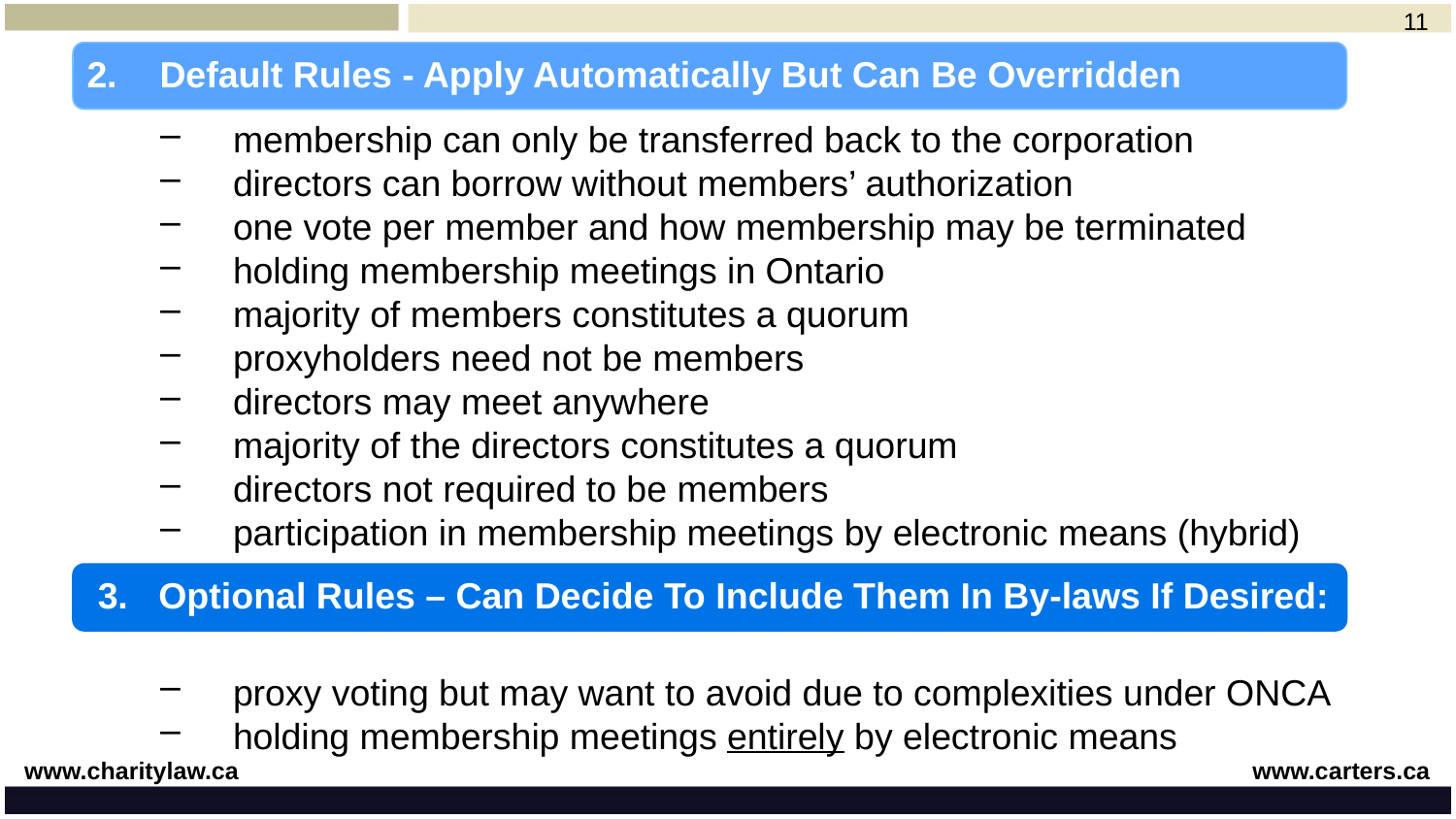

11
2.	Default Rules - Apply Automatically But Can Be Overridden

membership can only be transferred back to the corporation
directors can borrow without members’ authorization
one vote per member and how membership may be terminated
holding membership meetings in Ontario
majority of members constitutes a quorum
proxyholders need not be members
directors may meet anywhere
majority of the directors constitutes a quorum
directors not required to be members
participation in membership meetings by electronic means (hybrid)

proxy voting but may want to avoid due to complexities under ONCA
holding membership meetings entirely by electronic means
3.	Optional Rules – Can Decide To Include Them In By-laws If Desired: